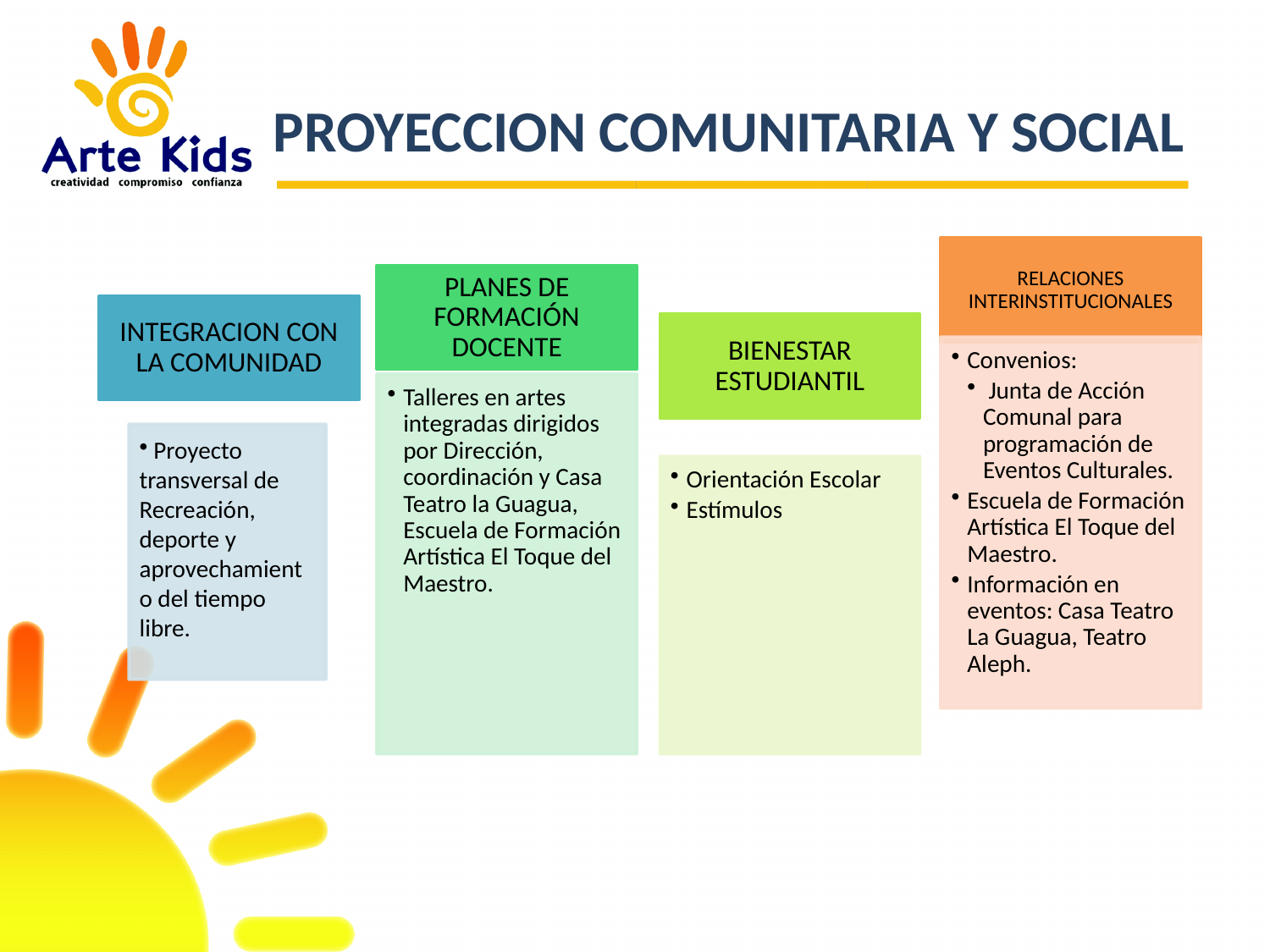

# PROYECCION COMUNITARIA Y SOCIAL
INTEGRACION CON LA COMUNIDAD
 Proyecto transversal de Recreación, deporte y aprovechamiento del tiempo  libre.
PLANES DE FORMACIÓN DOCENTE
Talleres en artes integradas dirigidos por Dirección, coordinación y Casa Teatro la Guagua, Escuela de Formación Artística El Toque del Maestro.
BIENESTAR ESTUDIANTIL
Orientación Escolar
Estímulos
RELACIONES INTERINSTITUCIONALES
Convenios:
 Junta de Acción Comunal para programación de Eventos Culturales.
Escuela de Formación Artística El Toque del Maestro.
Información en eventos: Casa Teatro La Guagua, Teatro Aleph.